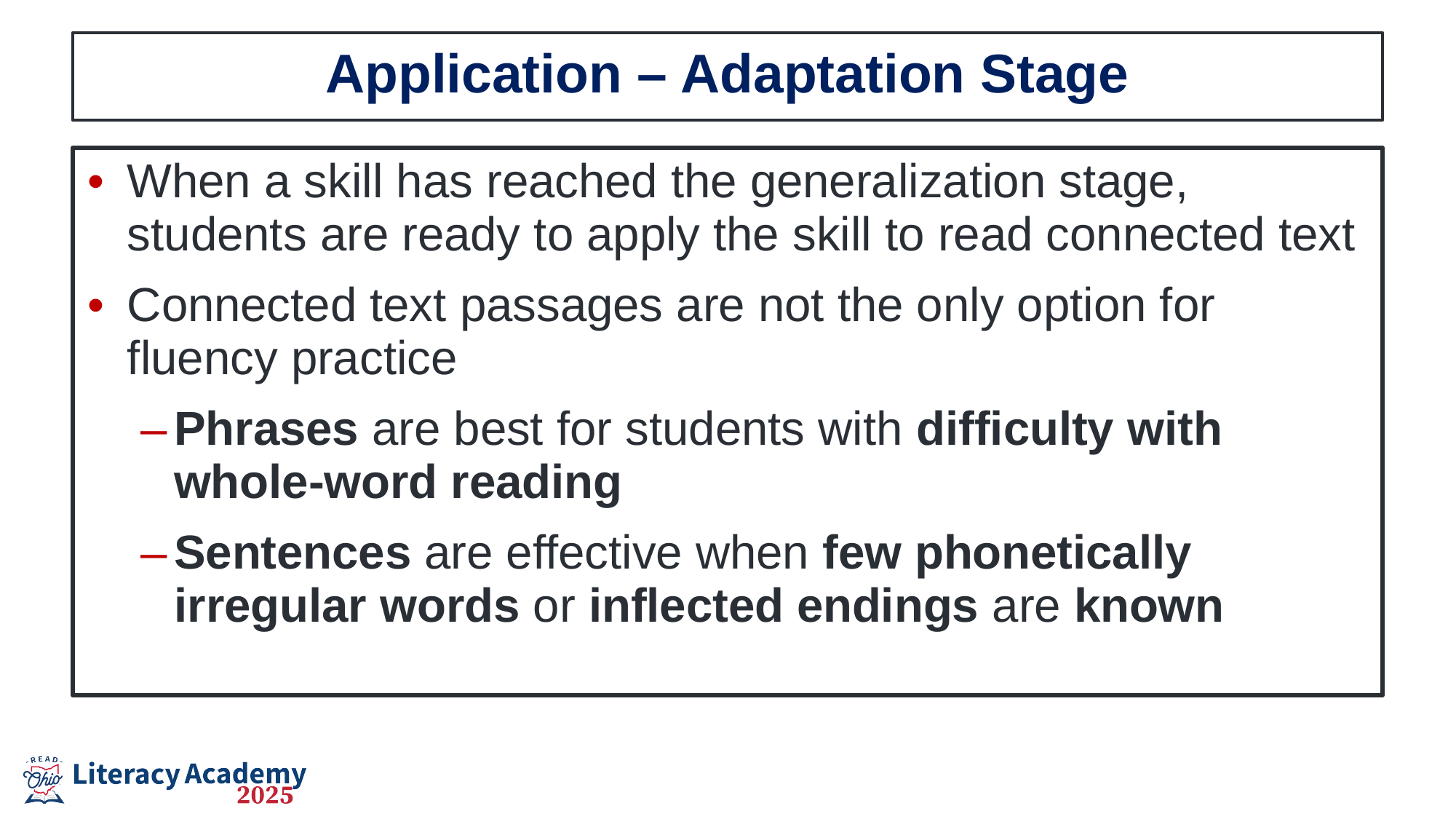

# Application – Adaptation Stage
When a skill has reached the generalization stage, students are ready to apply the skill to read connected text
Connected text passages are not the only option for fluency practice
Phrases are best for students with difficulty with whole-word reading
Sentences are effective when few phonetically irregular words or inflected endings are known